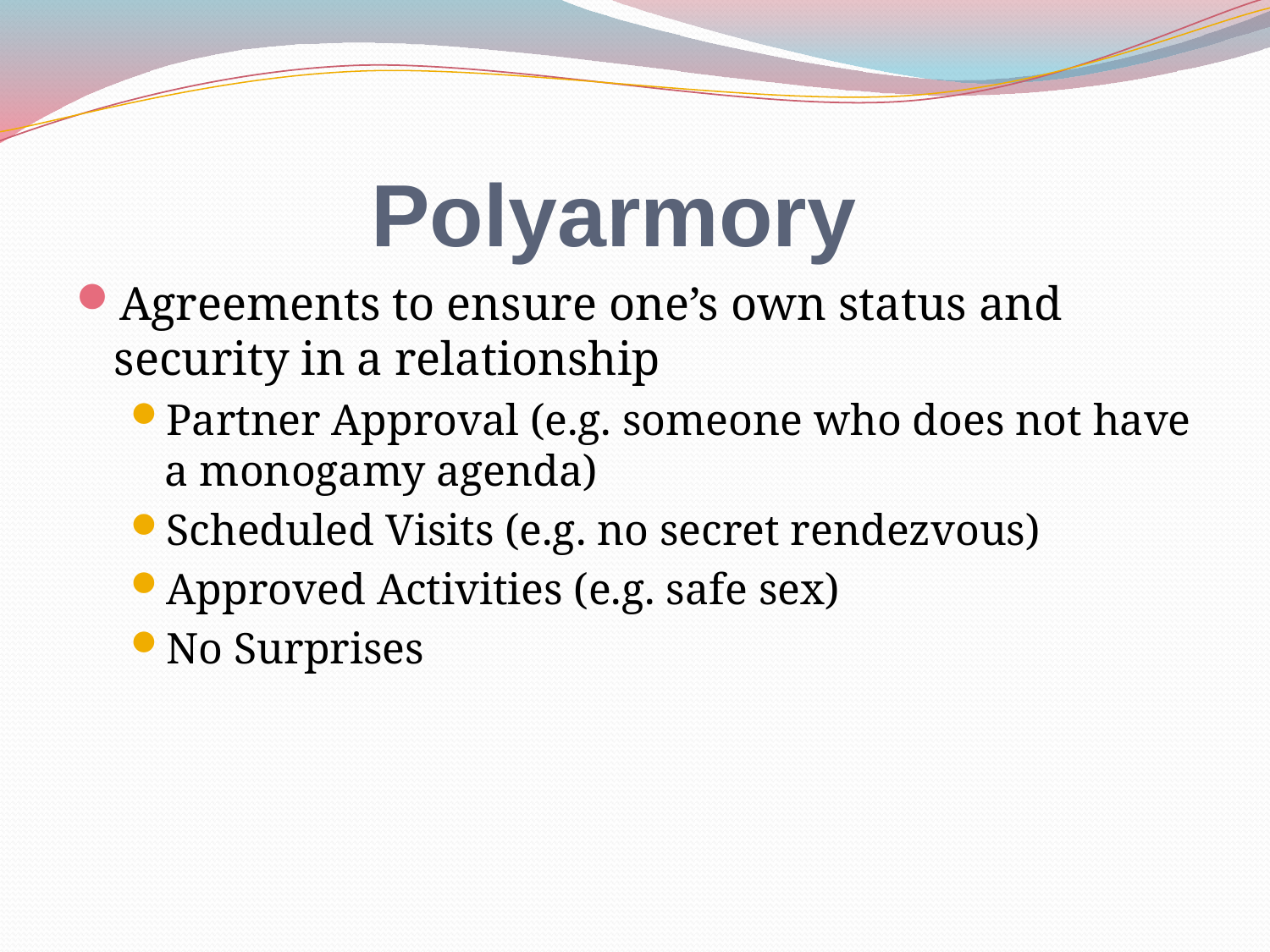

# Polyarmory
Agreements to ensure one’s own status and security in a relationship
Partner Approval (e.g. someone who does not have a monogamy agenda)
Scheduled Visits (e.g. no secret rendezvous)
Approved Activities (e.g. safe sex)
No Surprises